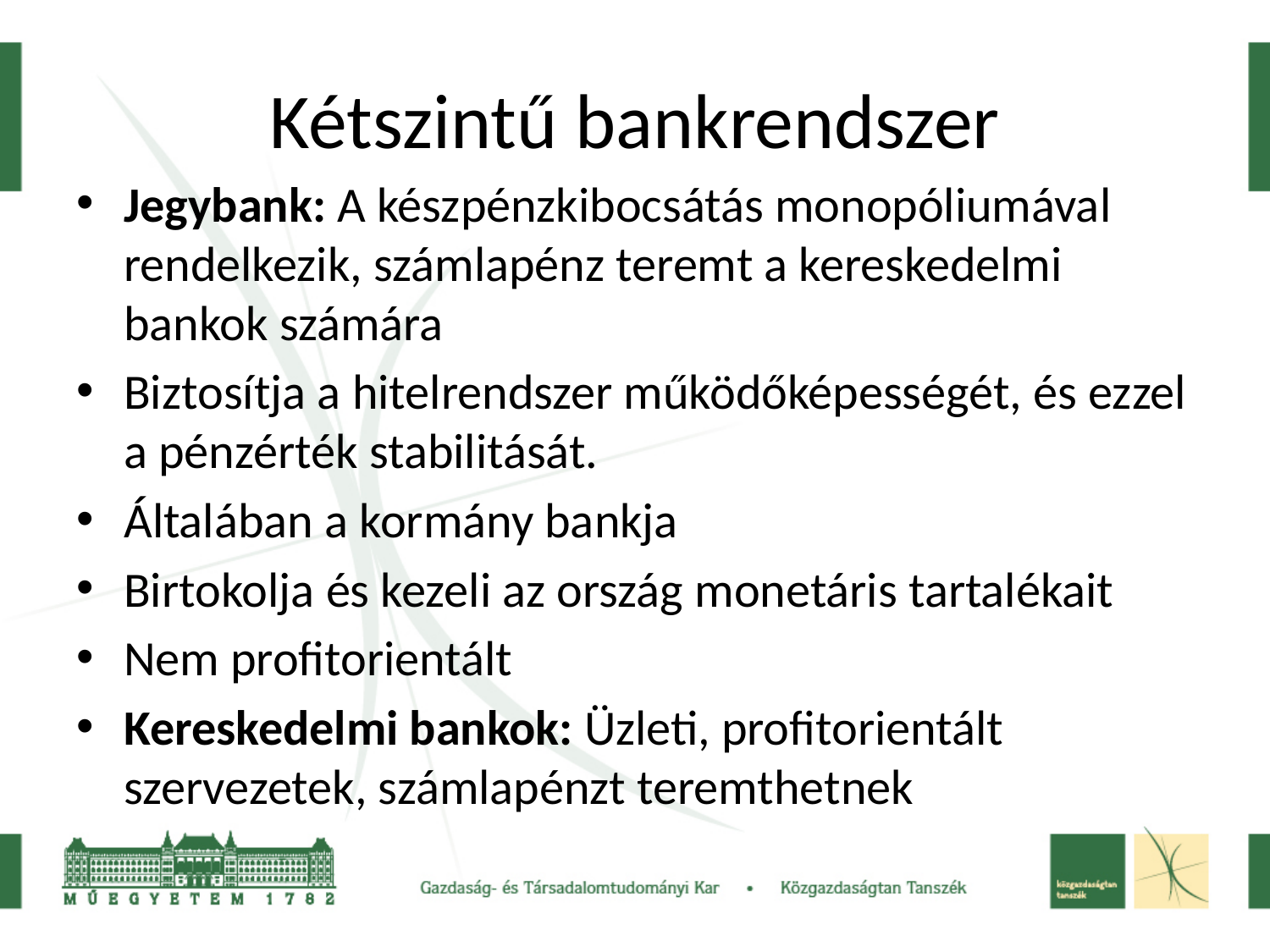

# Kétszintű bankrendszer
Jegybank: A készpénzkibocsátás monopóliumával rendelkezik, számlapénz teremt a kereskedelmi bankok számára
Biztosítja a hitelrendszer működőképességét, és ezzel a pénzérték stabilitását.
Általában a kormány bankja
Birtokolja és kezeli az ország monetáris tartalékait
Nem profitorientált
Kereskedelmi bankok: Üzleti, profitorientált szervezetek, számlapénzt teremthetnek